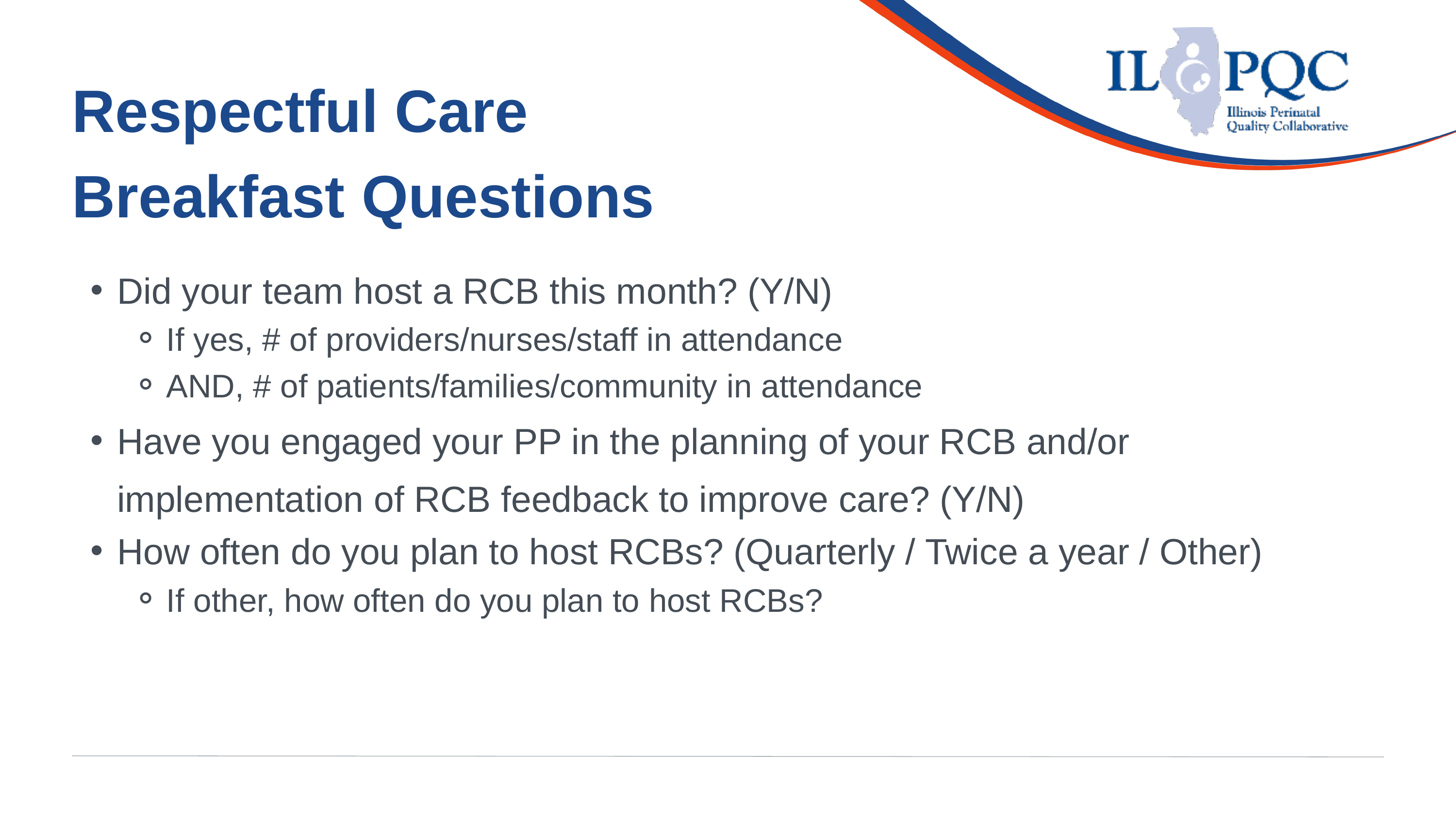

Respectful Care
Breakfast Questions

Did your team host a RCB this month? (Y/N)
If yes, # of providers/nurses/staff in attendance
AND, # of patients/families/community in attendance
Have you engaged your PP in the planning of your RCB and/or implementation of RCB feedback to improve care? (Y/N)
How often do you plan to host RCBs? (Quarterly / Twice a year / Other)
If other, how often do you plan to host RCBs?